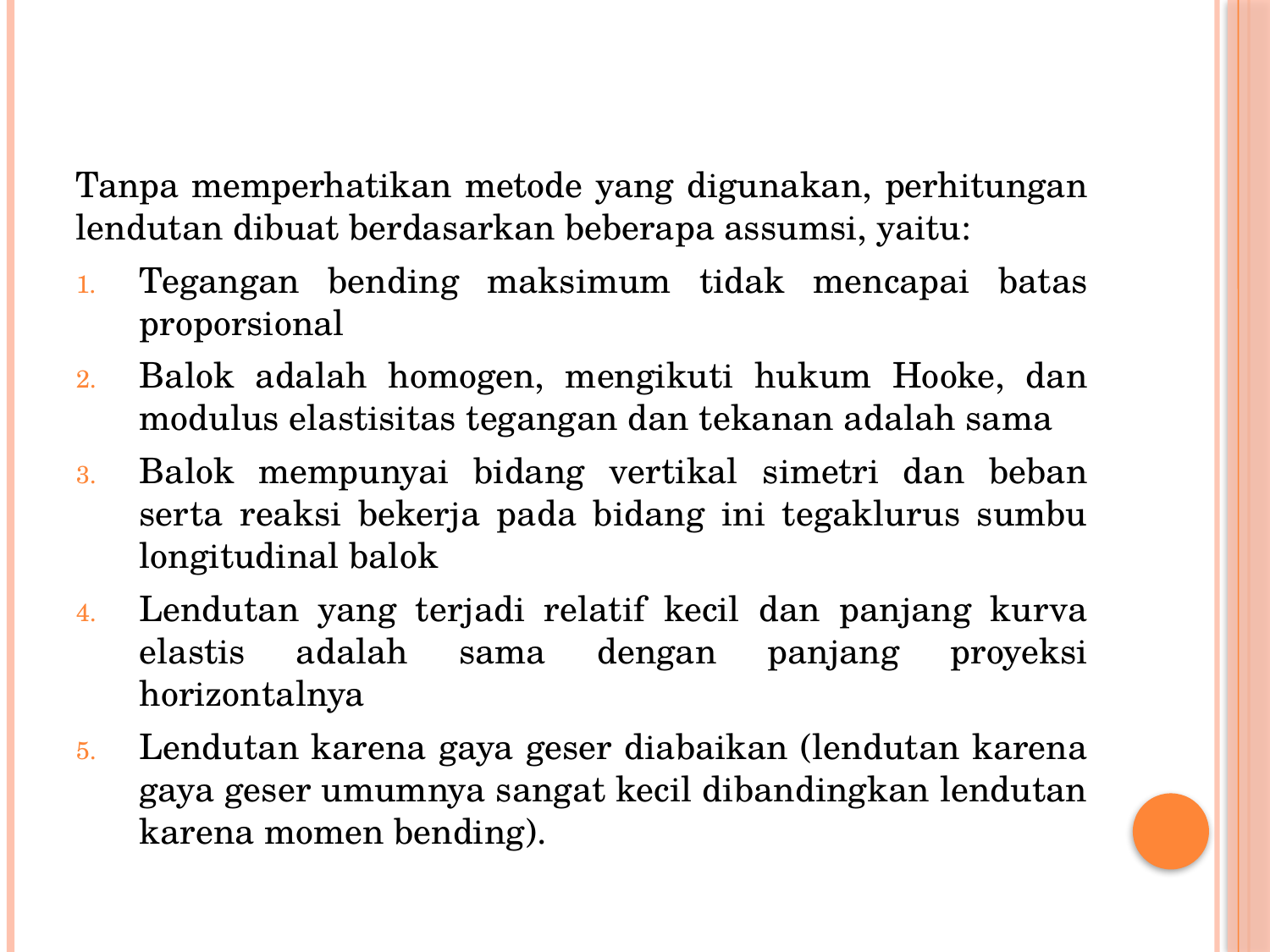

Tanpa memperhatikan metode yang digunakan, perhitungan lendutan dibuat berdasarkan beberapa assumsi, yaitu:
Tegangan bending maksimum tidak mencapai batas proporsional
Balok adalah homogen, mengikuti hukum Hooke, dan modulus elastisitas tegangan dan tekanan adalah sama
Balok mempunyai bidang vertikal simetri dan beban serta reaksi bekerja pada bidang ini tegaklurus sumbu longitudinal balok
Lendutan yang terjadi relatif kecil dan panjang kurva elastis adalah sama dengan panjang proyeksi horizontalnya
Lendutan karena gaya geser diabaikan (lendutan karena gaya geser umumnya sangat kecil dibandingkan lendutan karena momen bending).